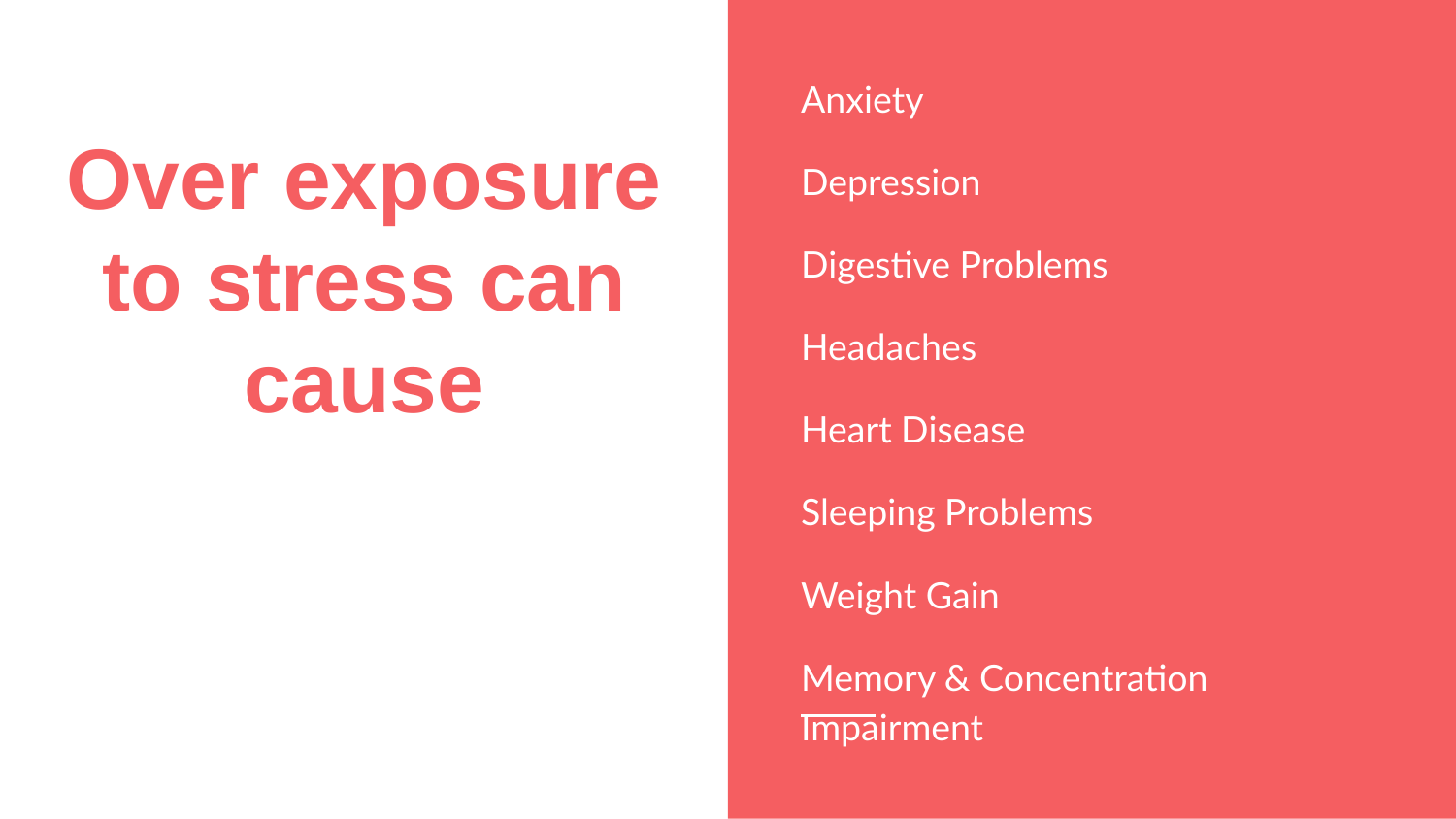

Anxiety
Depression
Digestive Problems
Headaches
Heart Disease
Sleeping Problems
Weight Gain
Memory & Concentration Impairment
# Over exposure to stress can cause